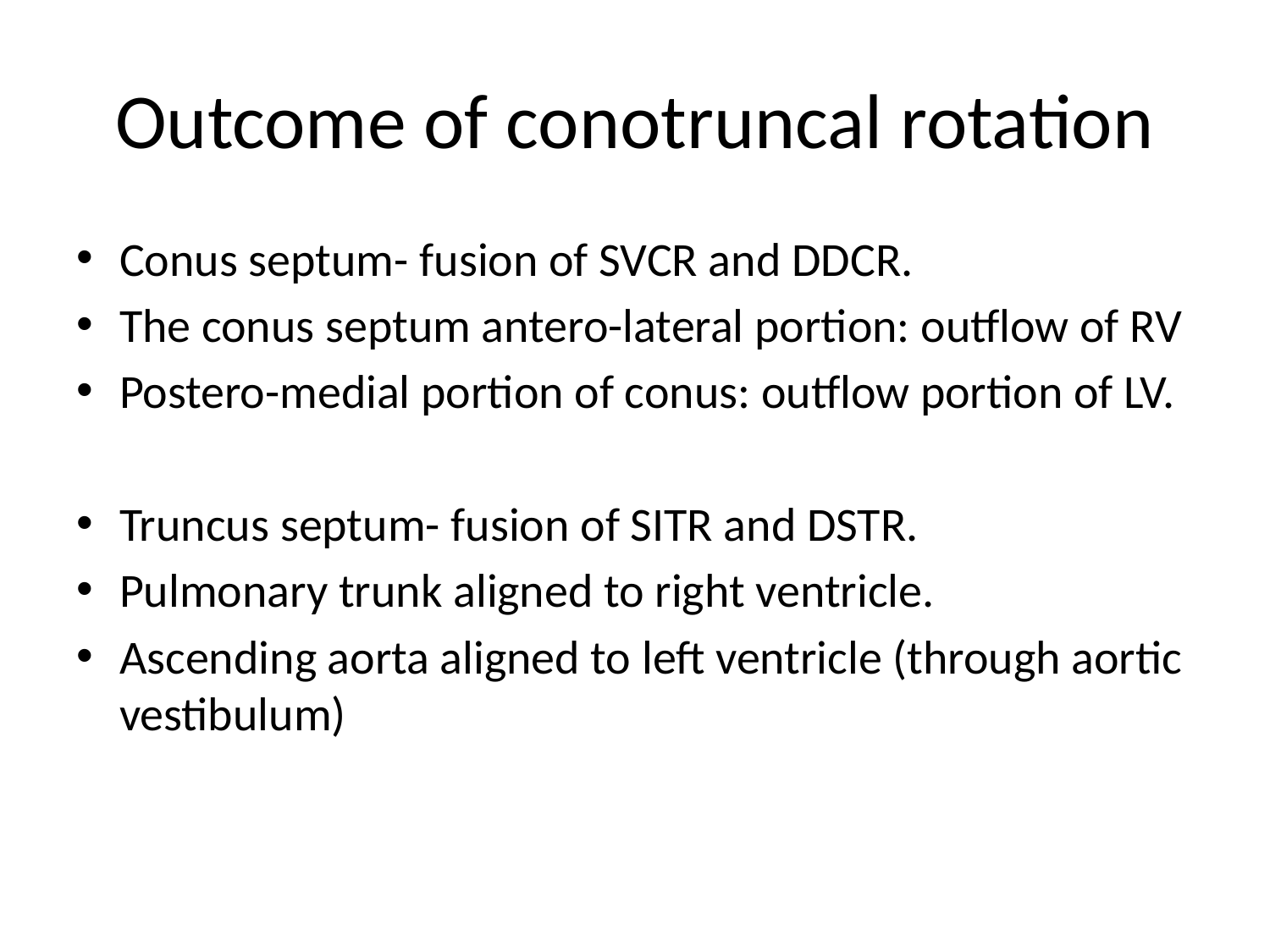

# Outcome of conotruncal rotation
Conus septum- fusion of SVCR and DDCR.
The conus septum antero-lateral portion: outflow of RV
Postero-medial portion of conus: outflow portion of LV.

Truncus septum- fusion of SITR and DSTR.
Pulmonary trunk aligned to right ventricle.
Ascending aorta aligned to left ventricle (through aortic vestibulum)